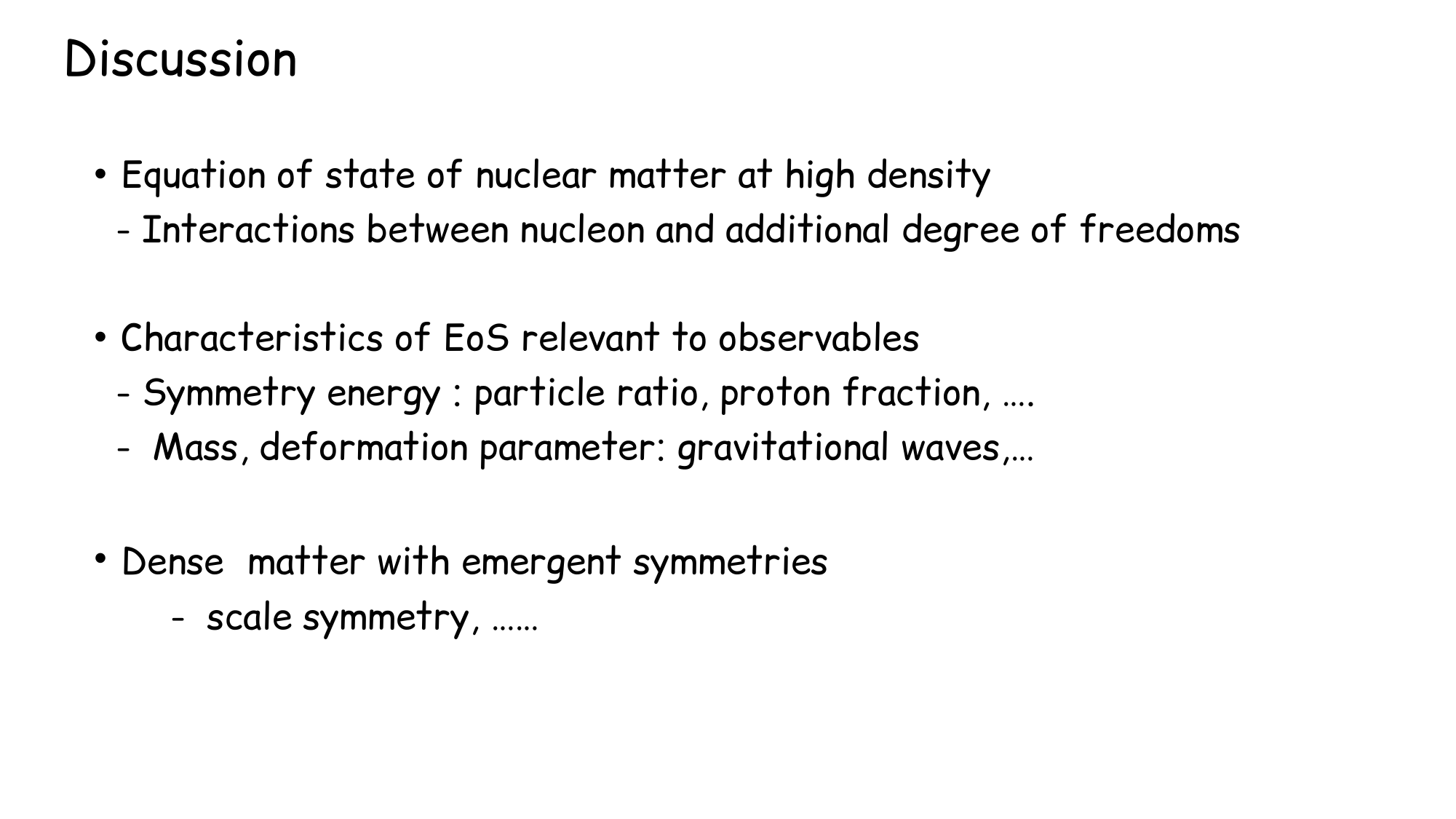

Discussion

Equation of state of nuclear matter at high density
  - Interactions between nucleon and additional degree of freedoms

Characteristics of EoS relevant to observables
  - Symmetry energy : particle ratio, proton fraction, ….
  -  Mass, deformation parameter: gravitational waves,…

Dense  matter with emergent symmetries
       -  scale symmetry, ……